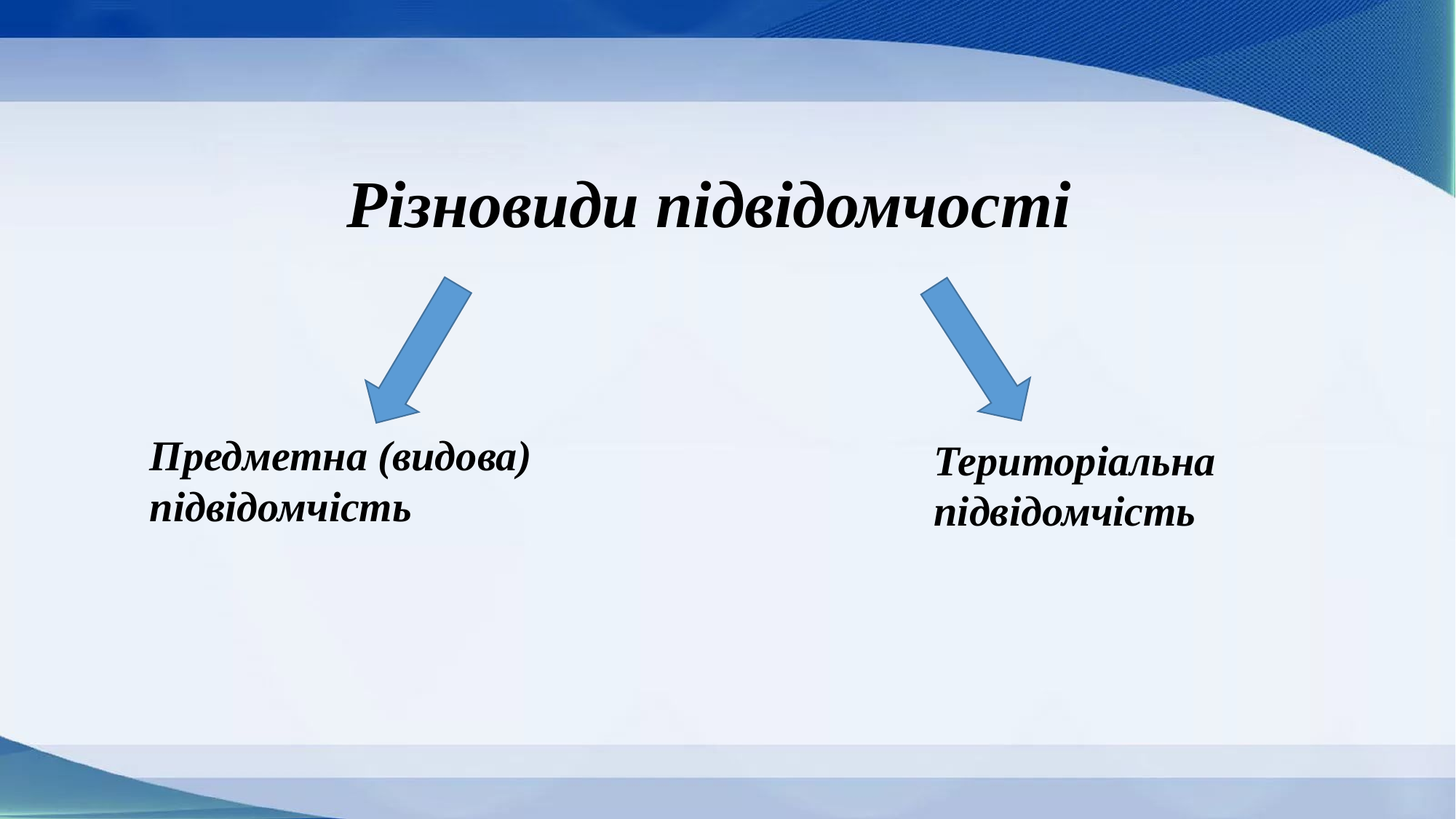

# Різновиди підвідомчості

Предметна (видова) підвідомчість
Територіальна підвідомчість